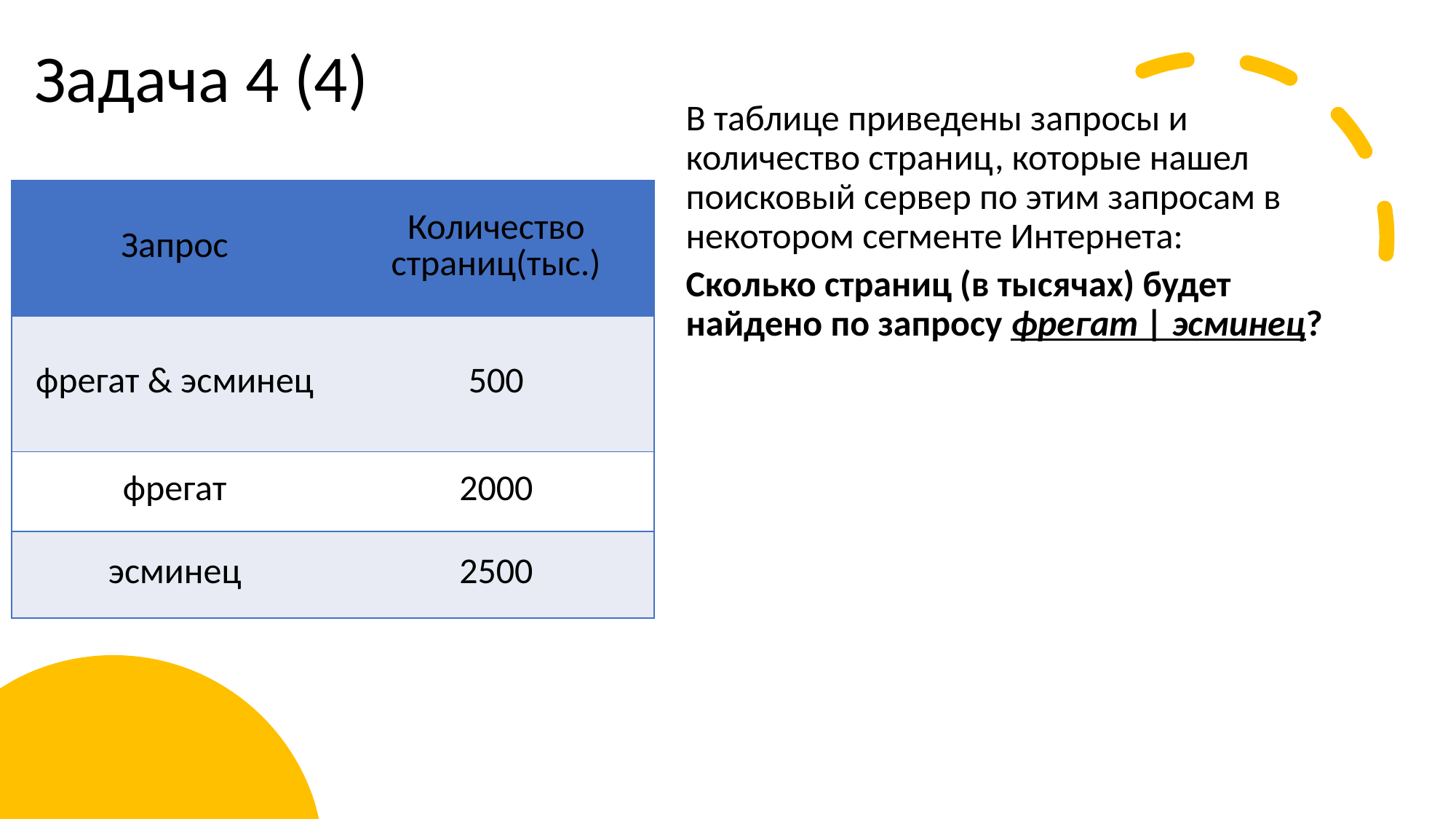

# Задача 4 (4)

В таблице приведены запросы и количество страниц, которые нашел поисковый сервер по этим запросам в некотором сегменте Интернета:
Сколько страниц (в тысячах) будет найдено по запросу фрегат | эсминец?
| Запрос | Количество страниц(тыс.) |
| --- | --- |
| фрегат & эсминец | 500 |
| фрегат | 2000 |
| эсминец | 2500 |